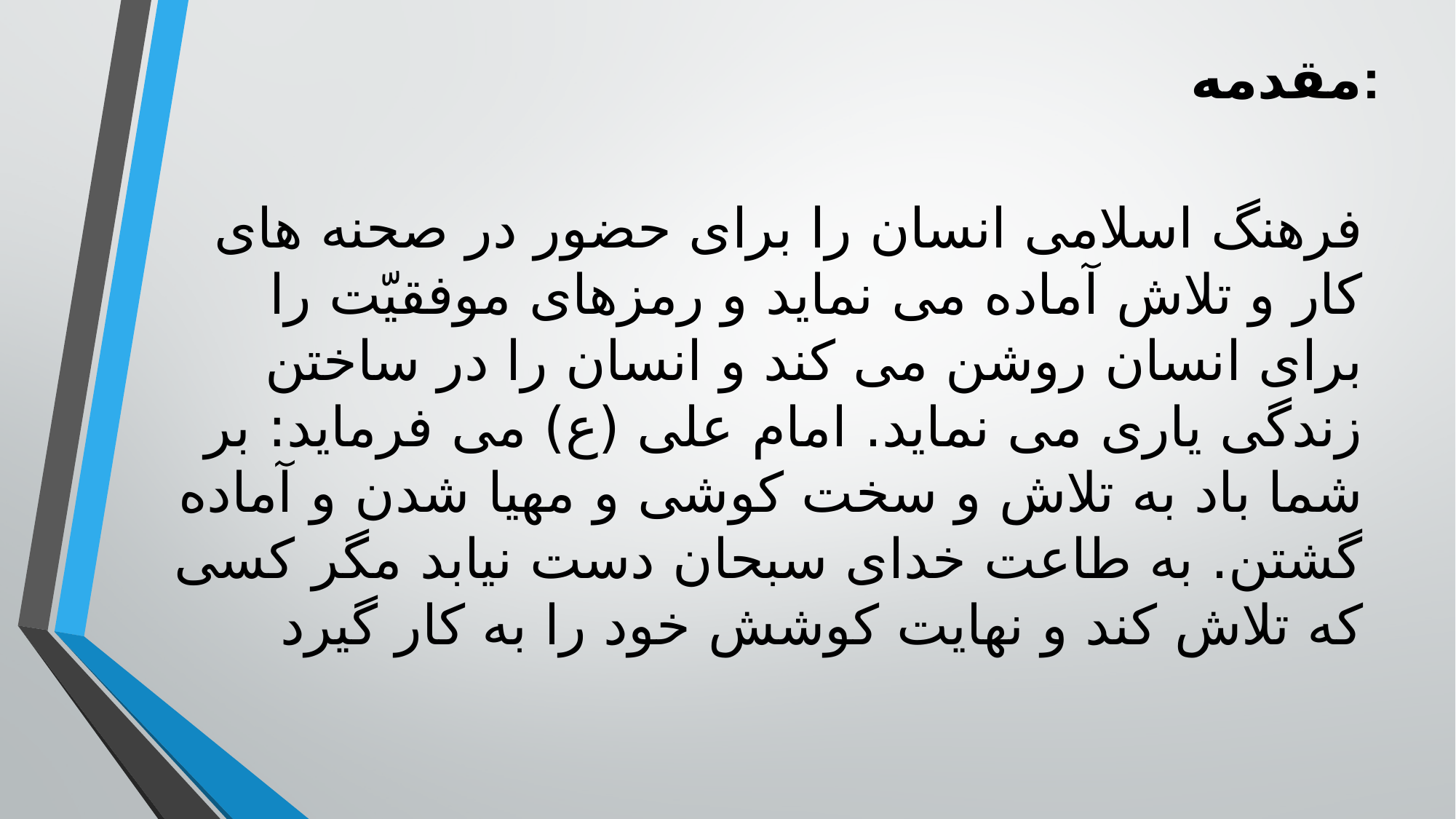

مقدمه:
# فرهنگ اسلامی انسان را برای حضور در صحنه های کار و تلاش آماده می نماید و رمزهای موفقیّت را برای انسان روشن می کند و انسان را در ساختن زندگی یاری می نماید. امام علی (ع) می فرماید: بر شما باد به تلاش و سخت کوشی و مهیا شدن و آماده گشتن. به طاعت خدای سبحان دست نیابد مگر کسی که تلاش کند و نهایت کوشش خود را به کار گیرد